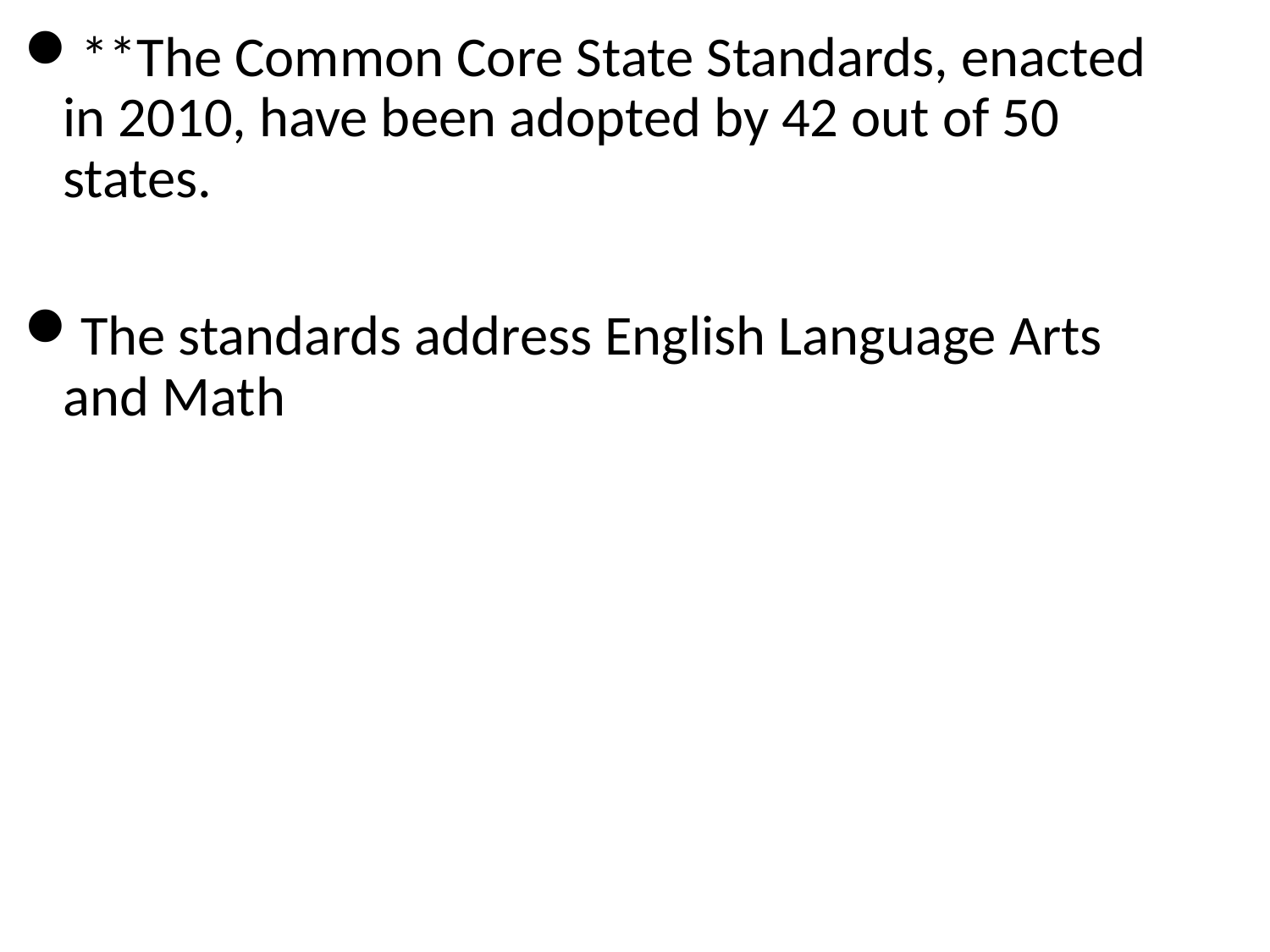

**The Common Core State Standards, enacted in 2010, have been adopted by 42 out of 50 states.

The standards address English Language Arts and Math